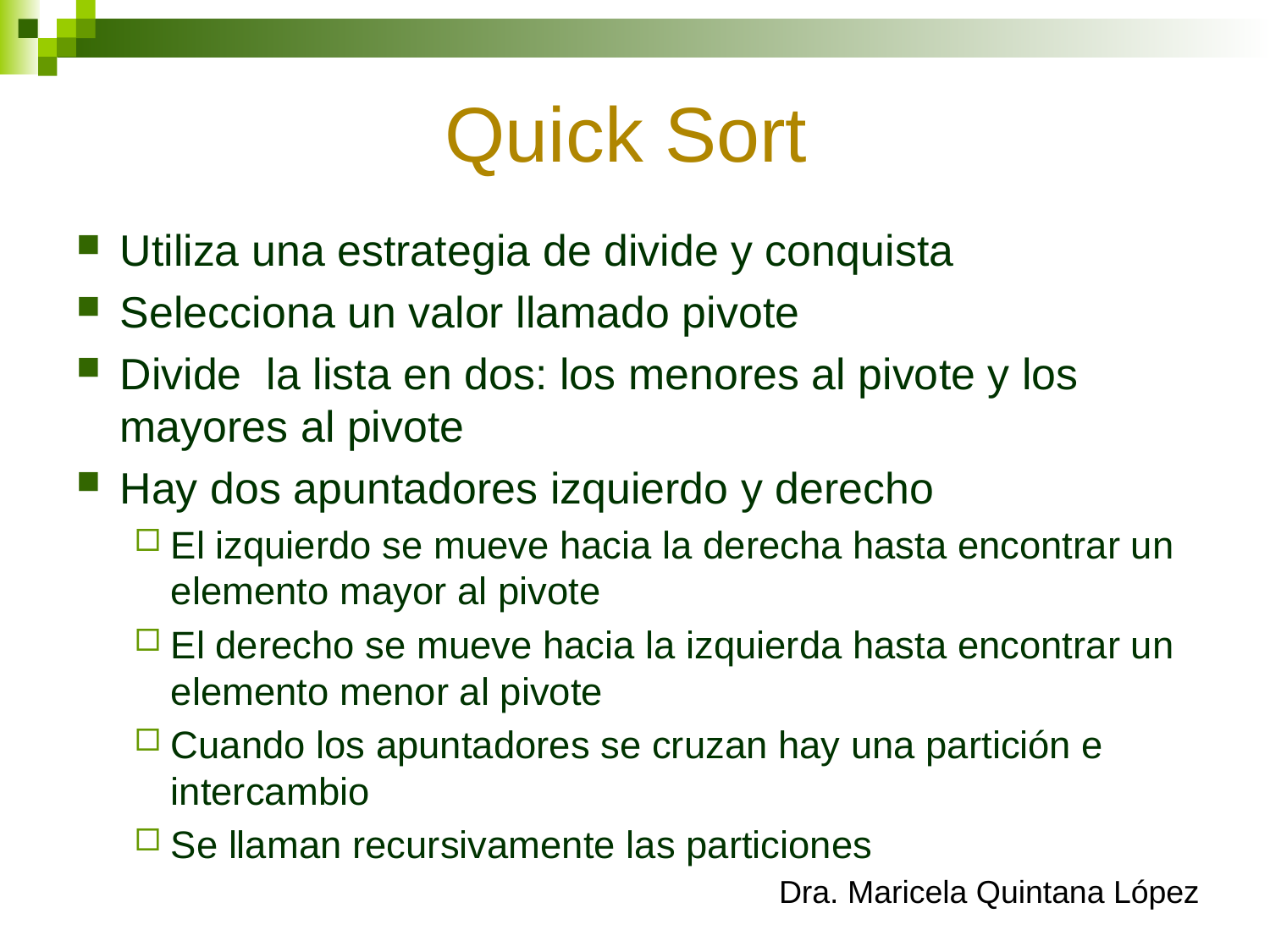

# Quick Sort
Utiliza una estrategia de divide y conquista
Selecciona un valor llamado pivote
Divide  la lista en dos: los menores al pivote y los mayores al pivote
Hay dos apuntadores izquierdo y derecho
El izquierdo se mueve hacia la derecha hasta encontrar un elemento mayor al pivote
El derecho se mueve hacia la izquierda hasta encontrar un elemento menor al pivote
Cuando los apuntadores se cruzan hay una partición e intercambio
Se llaman recursivamente las particiones